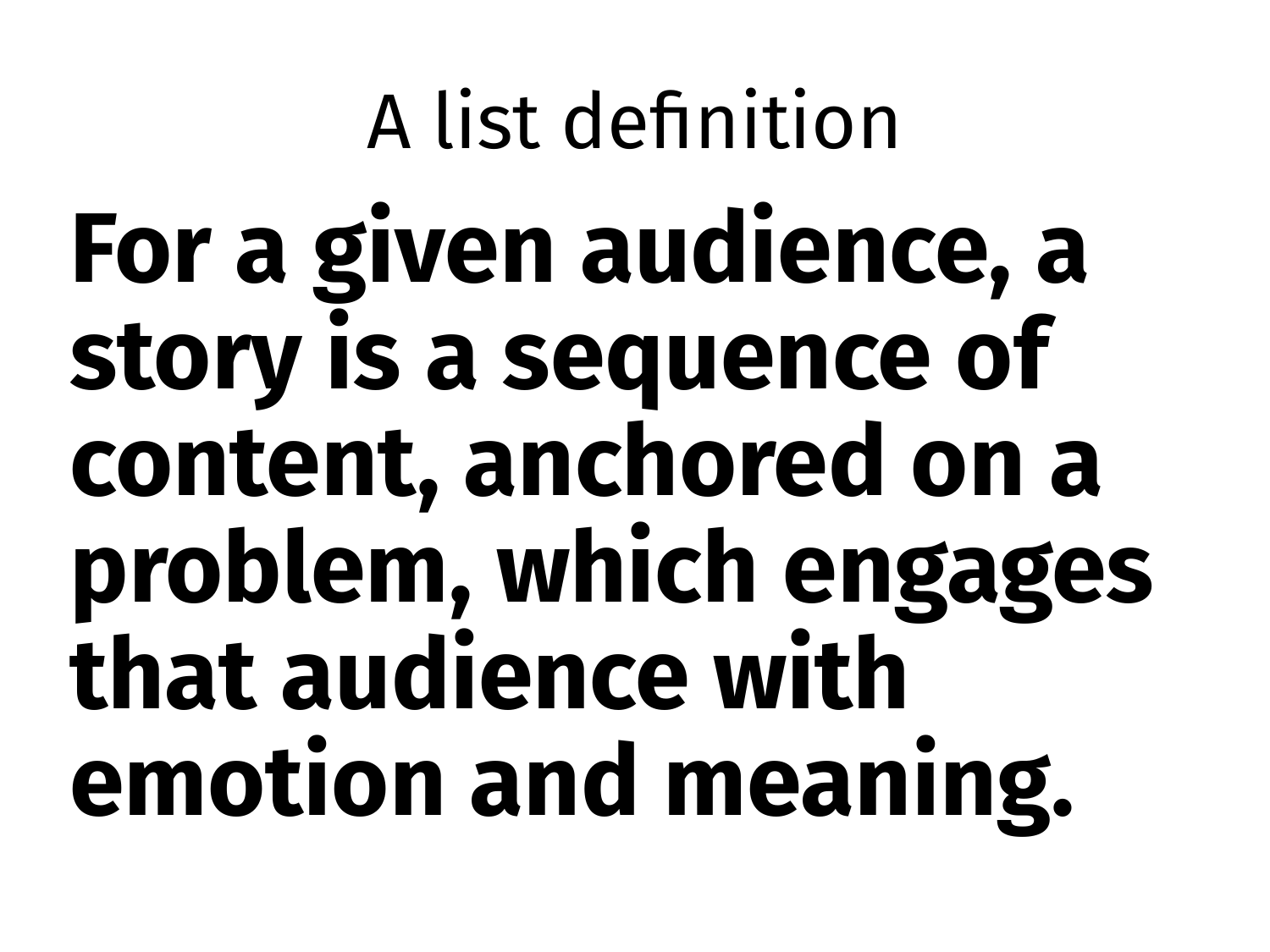

A list definition
For a given audience, a story is a sequence of content, anchored on a problem, which engages that audience with emotion and meaning.